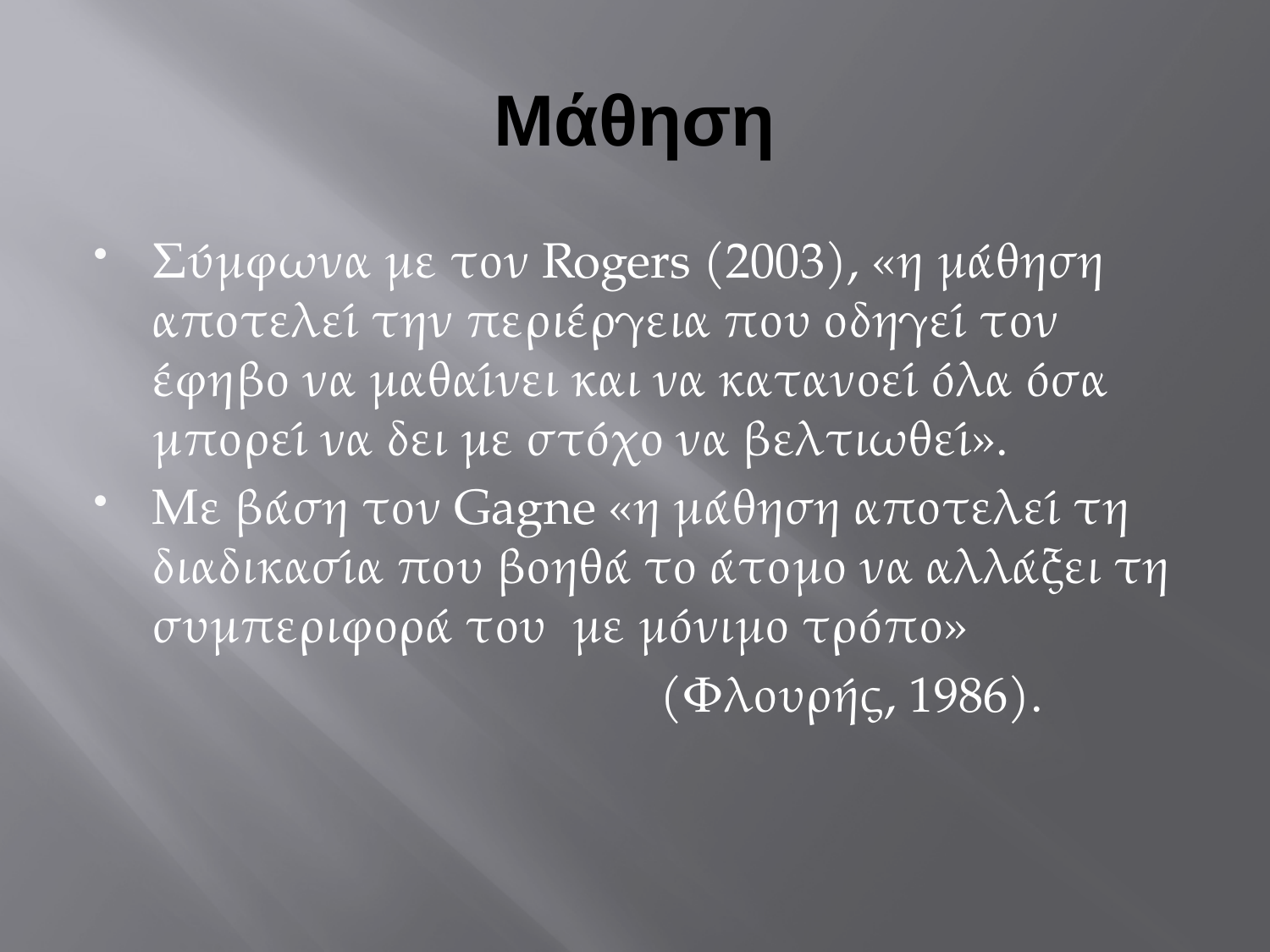

# Μάθηση
Σύμφωνα με τον Rogers (2003), «η μάθηση αποτελεί την περιέργεια που οδηγεί τον έφηβο να μαθαίνει και να κατανοεί όλα όσα μπορεί να δει με στόχο να βελτιωθεί».
Με βάση τον Gagne «η μάθηση αποτελεί τη διαδικασία που βοηθά το άτομο να αλλάξει τη συμπεριφορά του  με μόνιμο τρόπο»
                                              (Φλουρής, 1986).